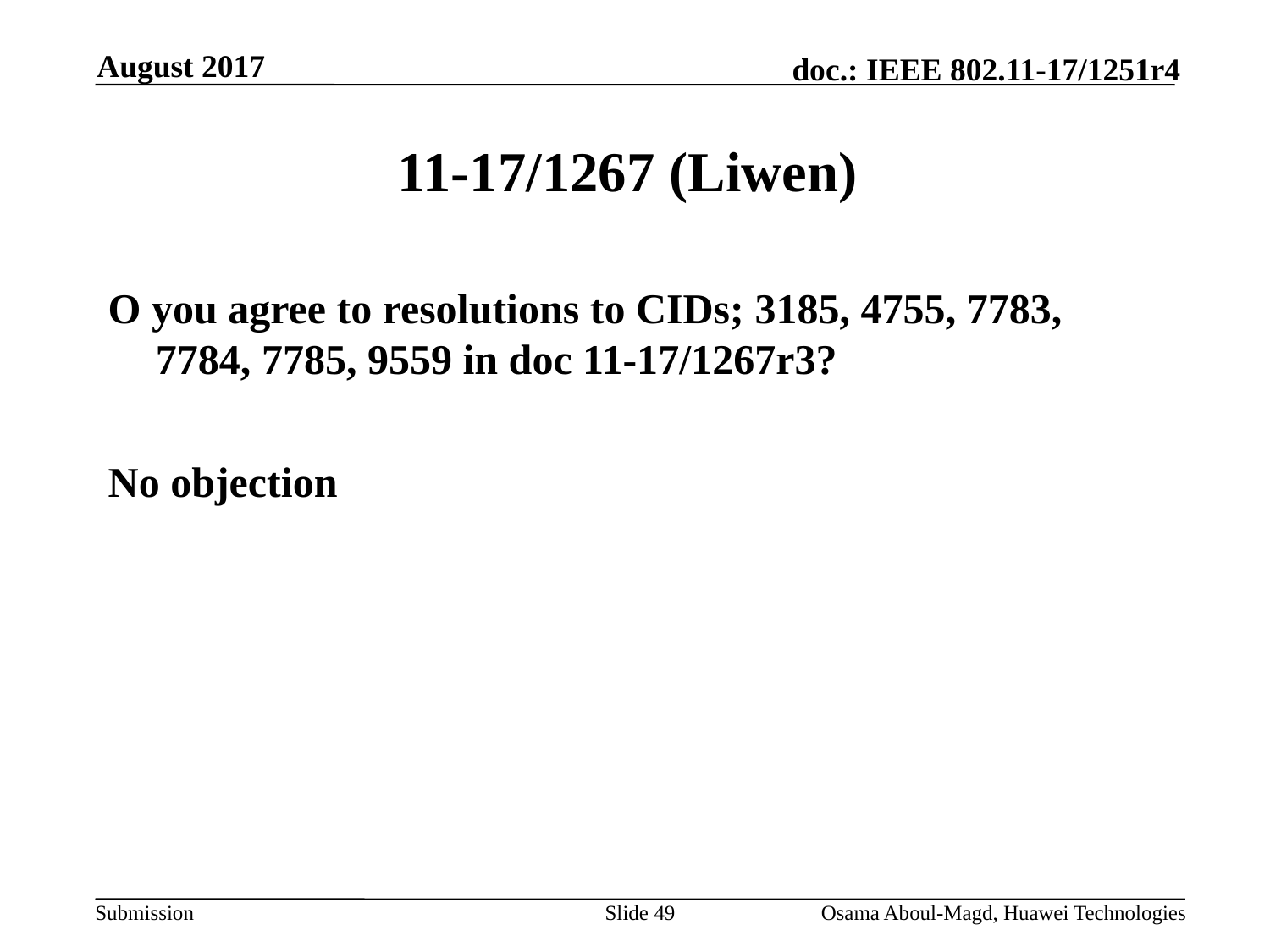

August 2017
# 11-17/1267 (Liwen)
O you agree to resolutions to CIDs; 3185, 4755, 7783, 7784, 7785, 9559 in doc 11-17/1267r3?

No objection
Slide 49
Osama Aboul-Magd, Huawei Technologies